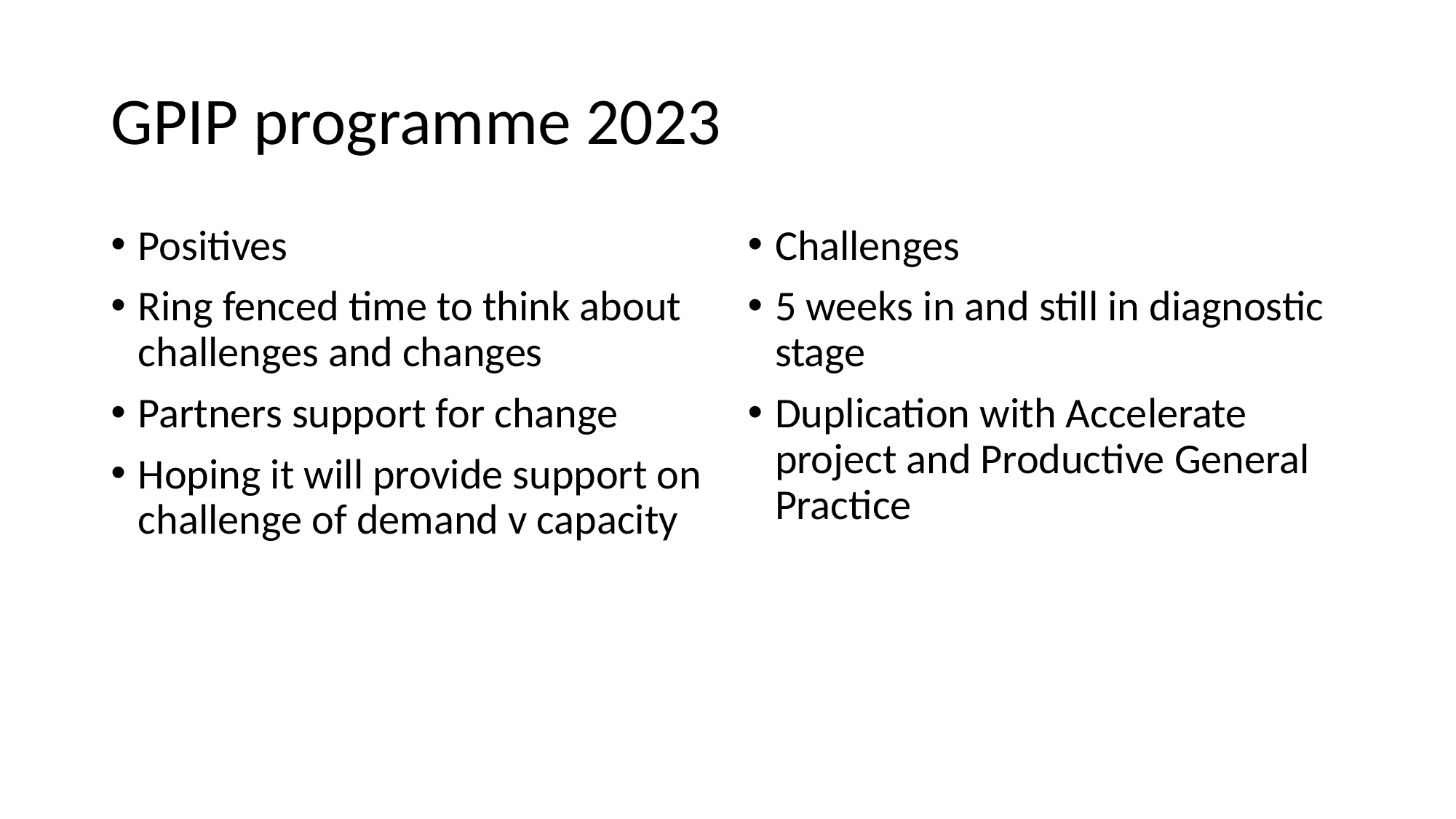

# GPIP programme 2023
Positives
Ring fenced time to think about challenges and changes
Partners support for change
Hoping it will provide support on challenge of demand v capacity
Challenges
5 weeks in and still in diagnostic stage
Duplication with Accelerate project and Productive General Practice